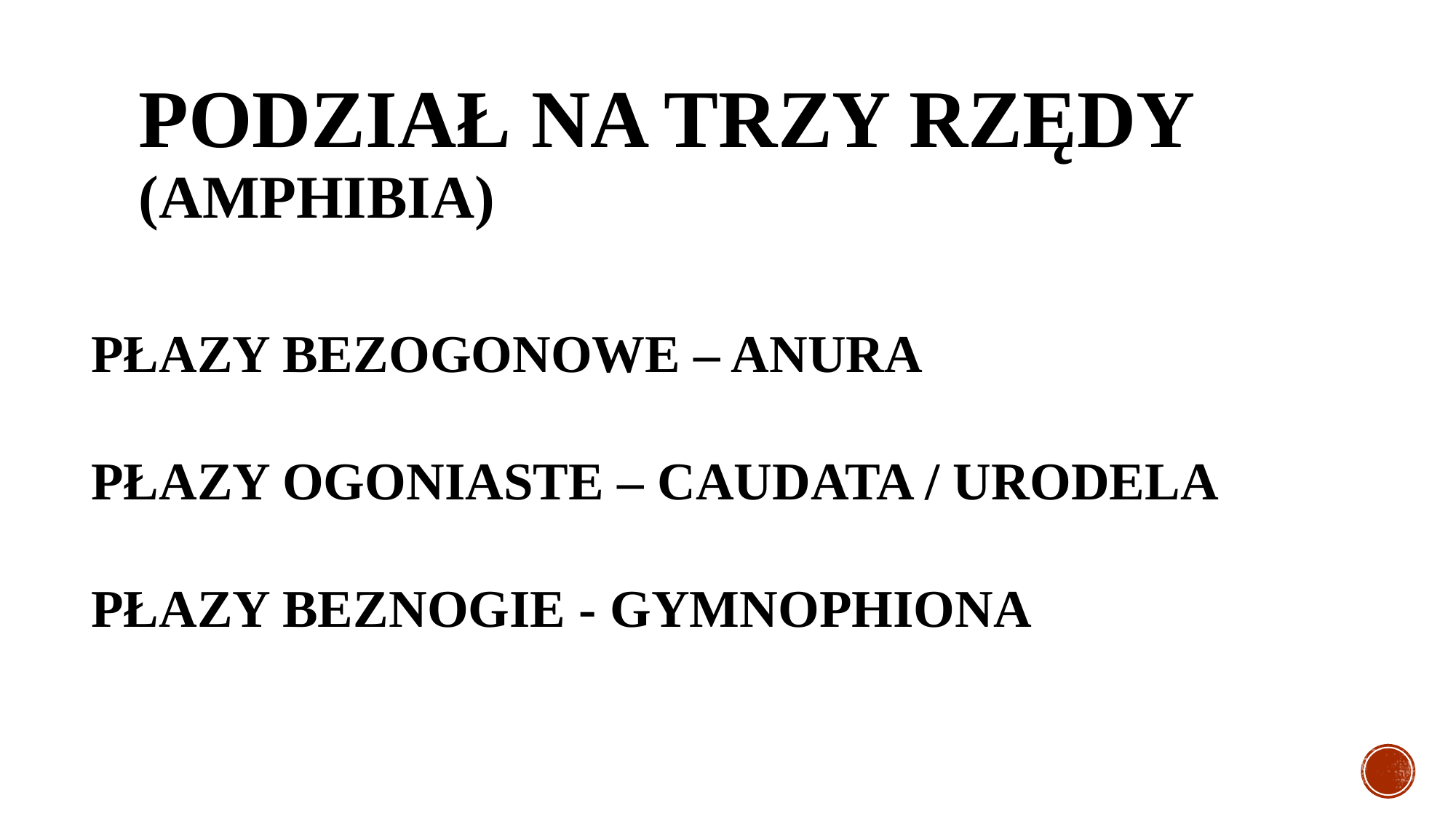

# Podział na trzy rzędy (AMPHIBIA)
PŁAZY BEZOGONOWE – ANURA

PŁAZY OGONIASTE – CAUDATA / URODELA

PŁAZY BEZNOGIE - GYMNOPHIONA